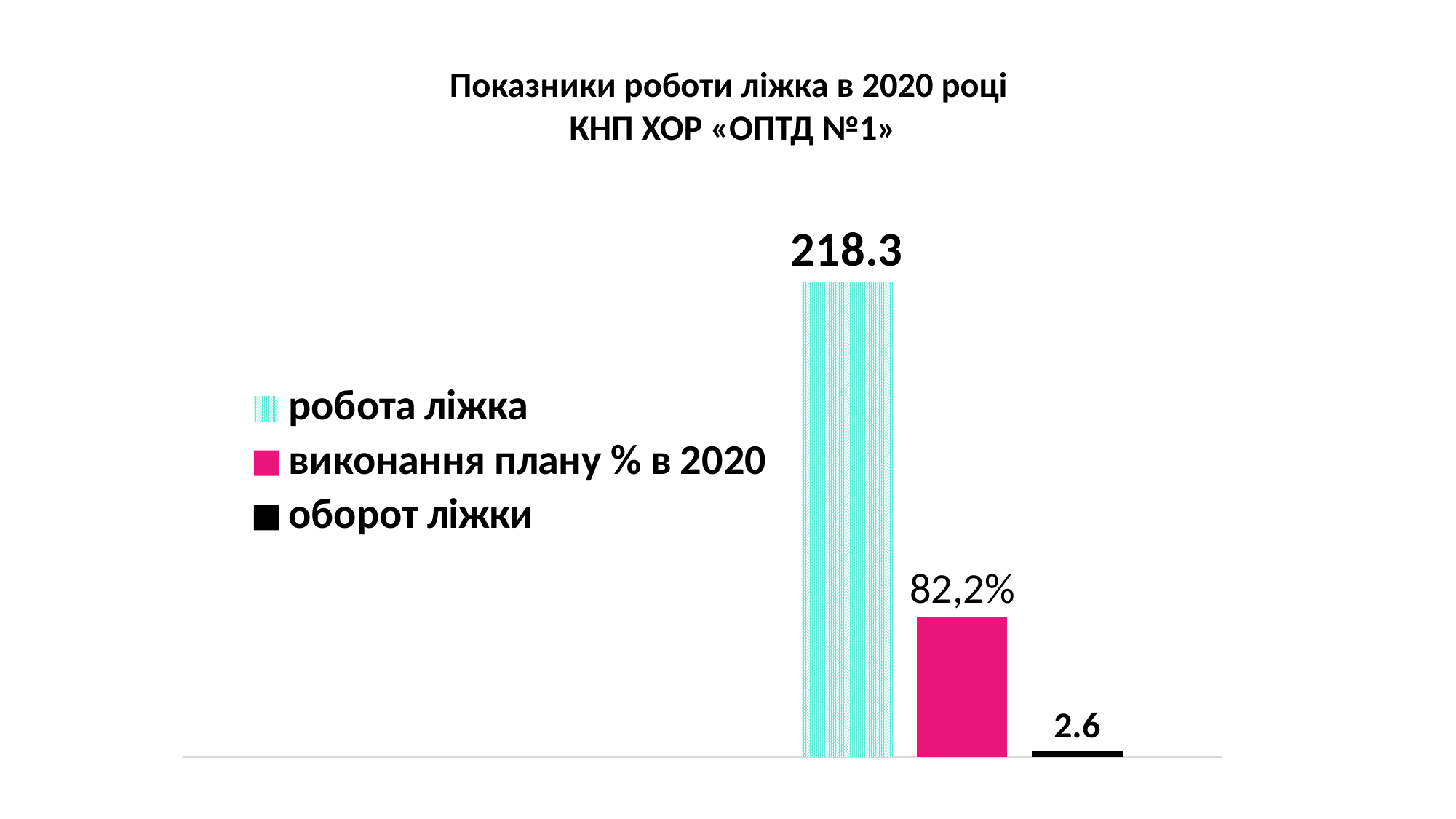

# Показники роботи ліжка в 2020 році КНП ХОР «ОПТД №1»

### Chart

| Category | робота ліжка | виконання плану % в 2020 | оборот ліжки |
|---|---|---|---|
|  | None | None | None |
| 2 від. | 218.3 | 64.2 | 2.6 |